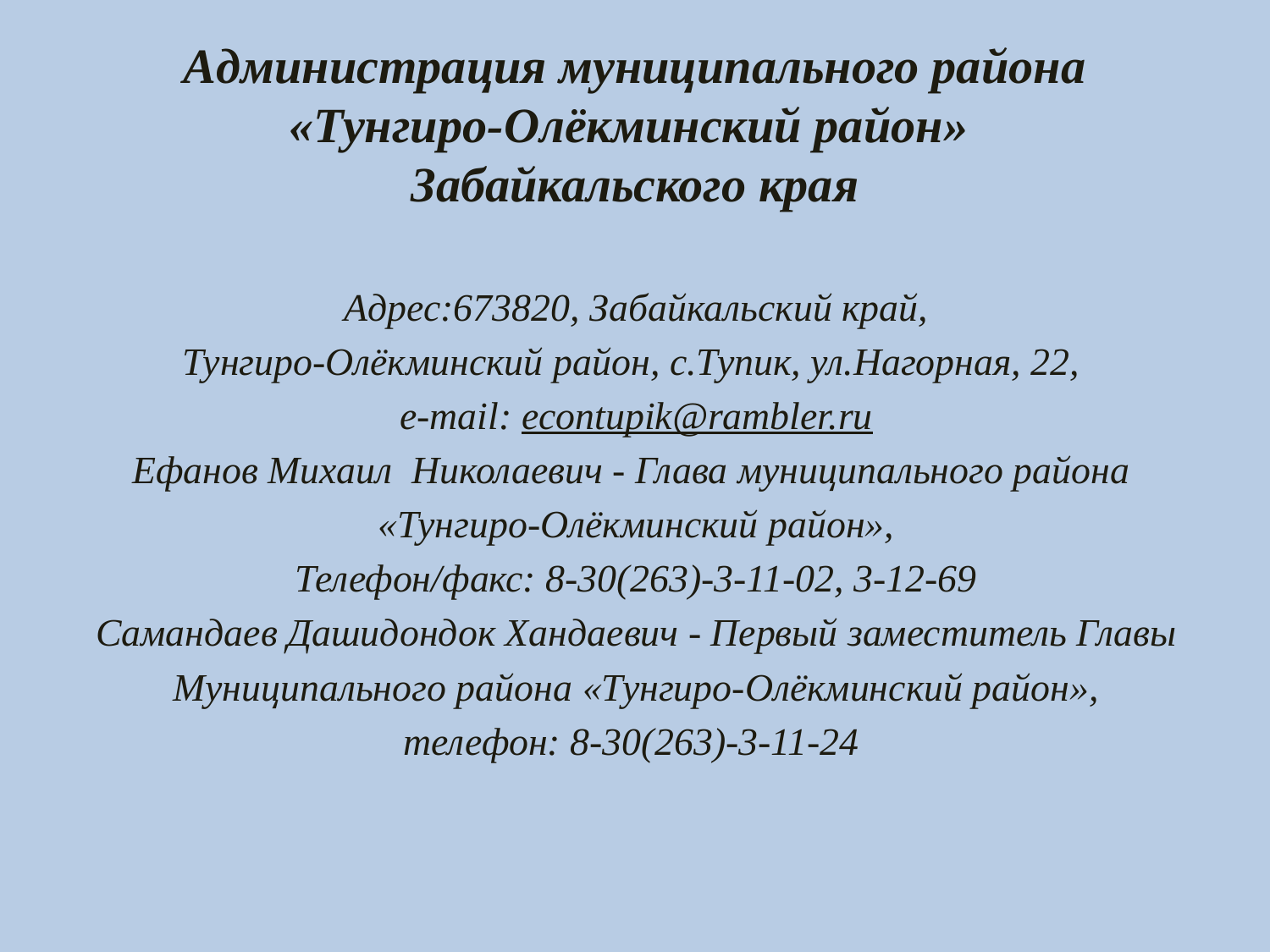

# Администрация муниципального района «Тунгиро-Олёкминский район» Забайкальского края
Адрес:673820, Забайкальский край,
Тунгиро-Олёкминский район, с.Тупик, ул.Нагорная, 22,
e-mail: econtupik@rambler.ru
Ефанов Михаил  Николаевич - Глава муниципального района
«Тунгиро-Олёкминский район»,
Телефон/факс: 8-30(263)-3-11-02, 3-12-69
Самандаев Дашидондок Хандаевич - Первый заместитель Главы
Муниципального района «Тунгиро-Олёкминский район»,
телефон: 8-30(263)-3-11-24